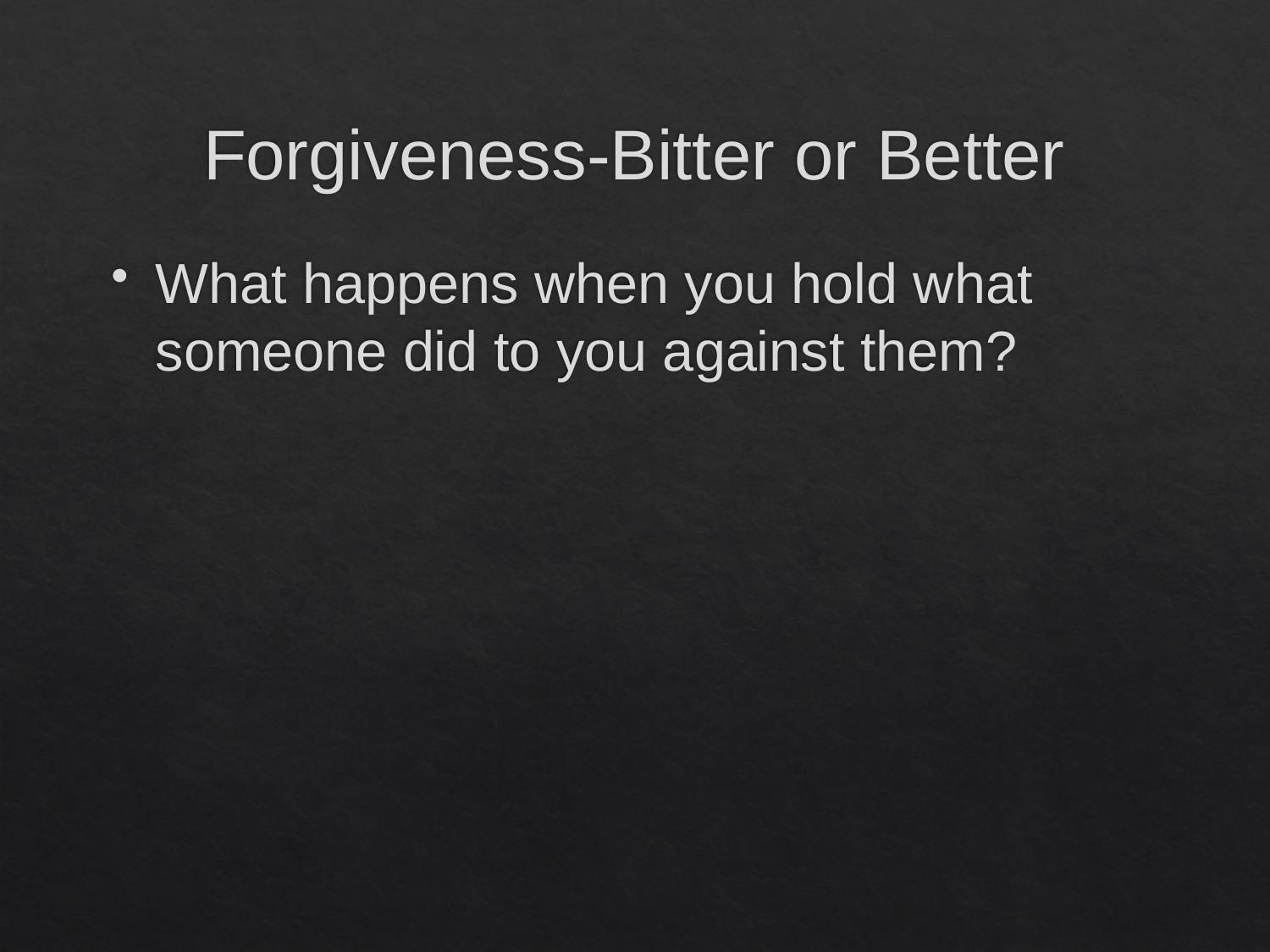

# Forgiveness-Bitter or Better
What happens when you hold what someone did to you against them?